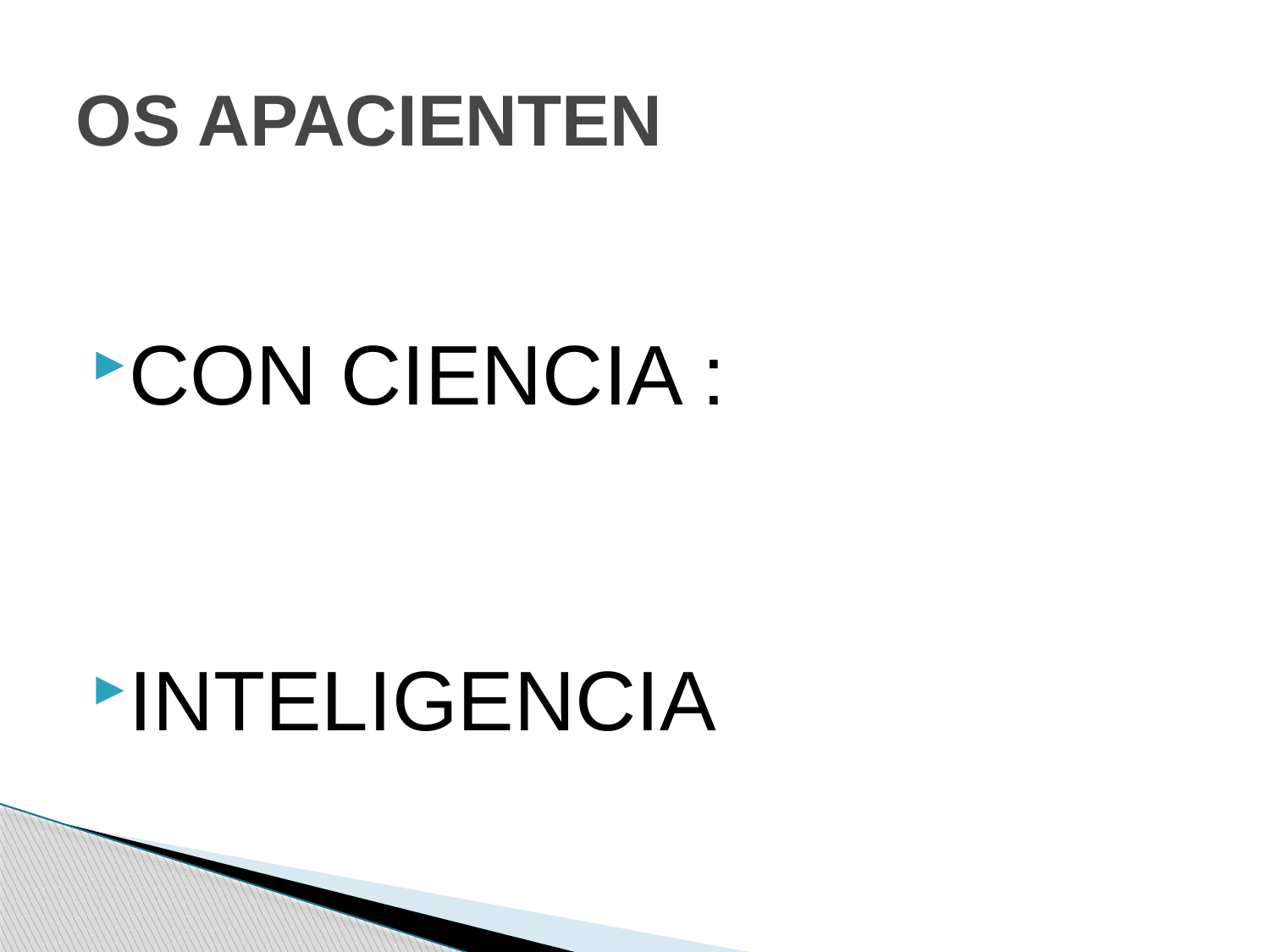

# OS APACIENTEN

CON CIENCIA :

INTELIGENCIA